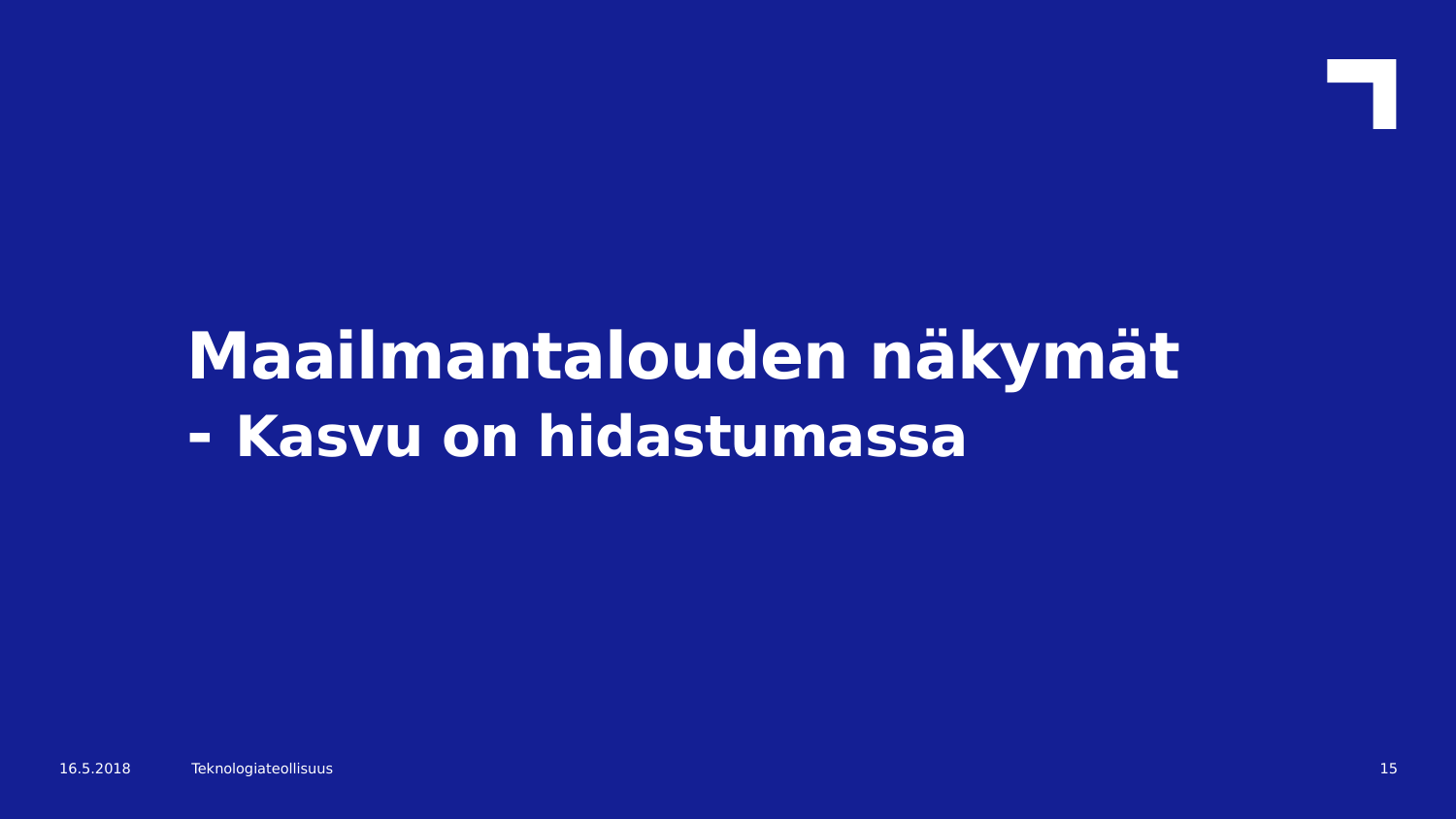

Maailmantalouden näkymät
- Kasvu on hidastumassa
16.5.2018
Teknologiateollisuus
15